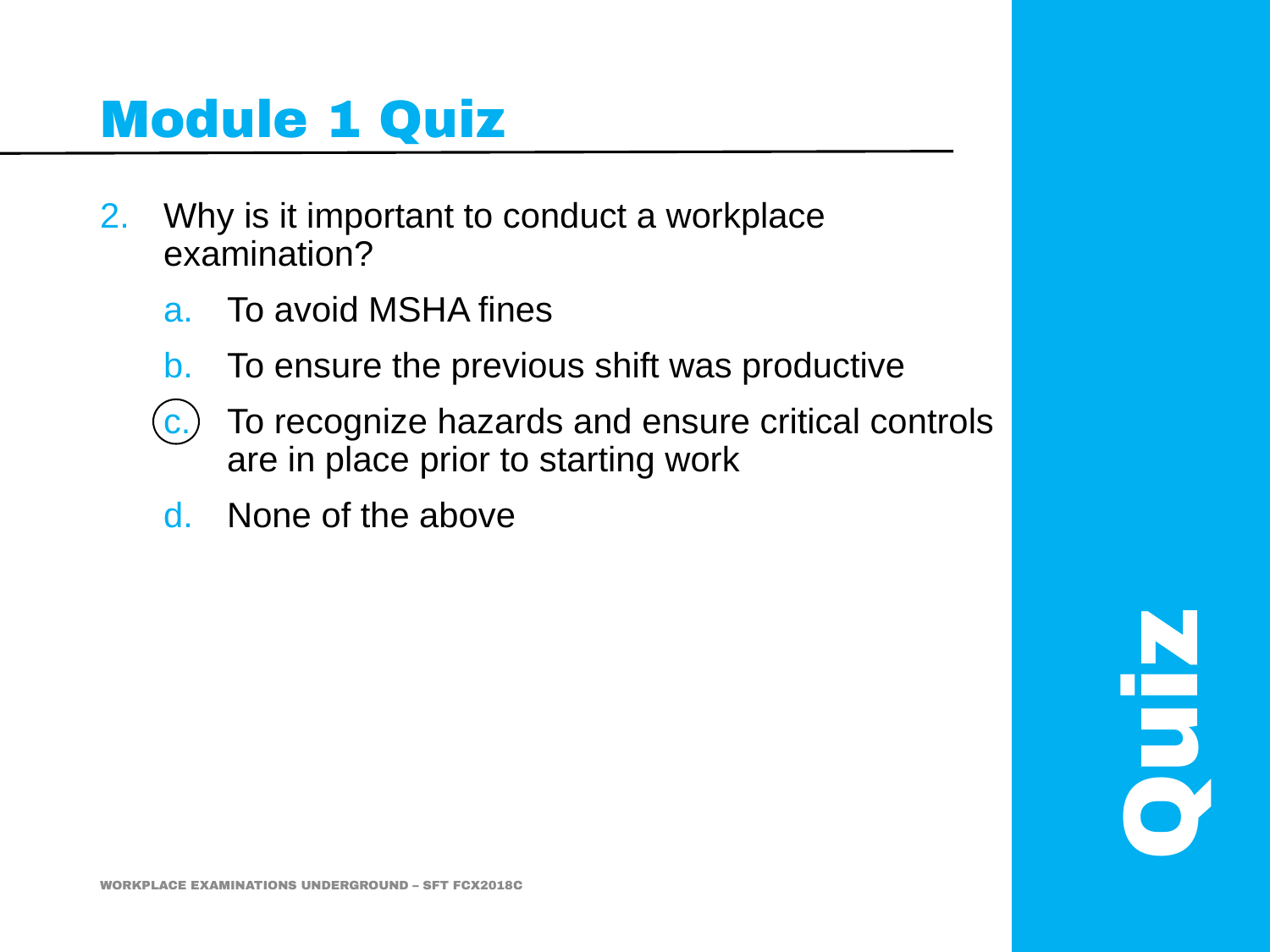

Quiz
Module 1 Quiz
Why is it important to conduct a workplace examination?
To avoid MSHA fines
To ensure the previous shift was productive
To recognize hazards and ensure critical controls are in place prior to starting work
None of the above

20
WORKPLACE EXAMINATIONS UNDERGROUND – SFT FCX2018C